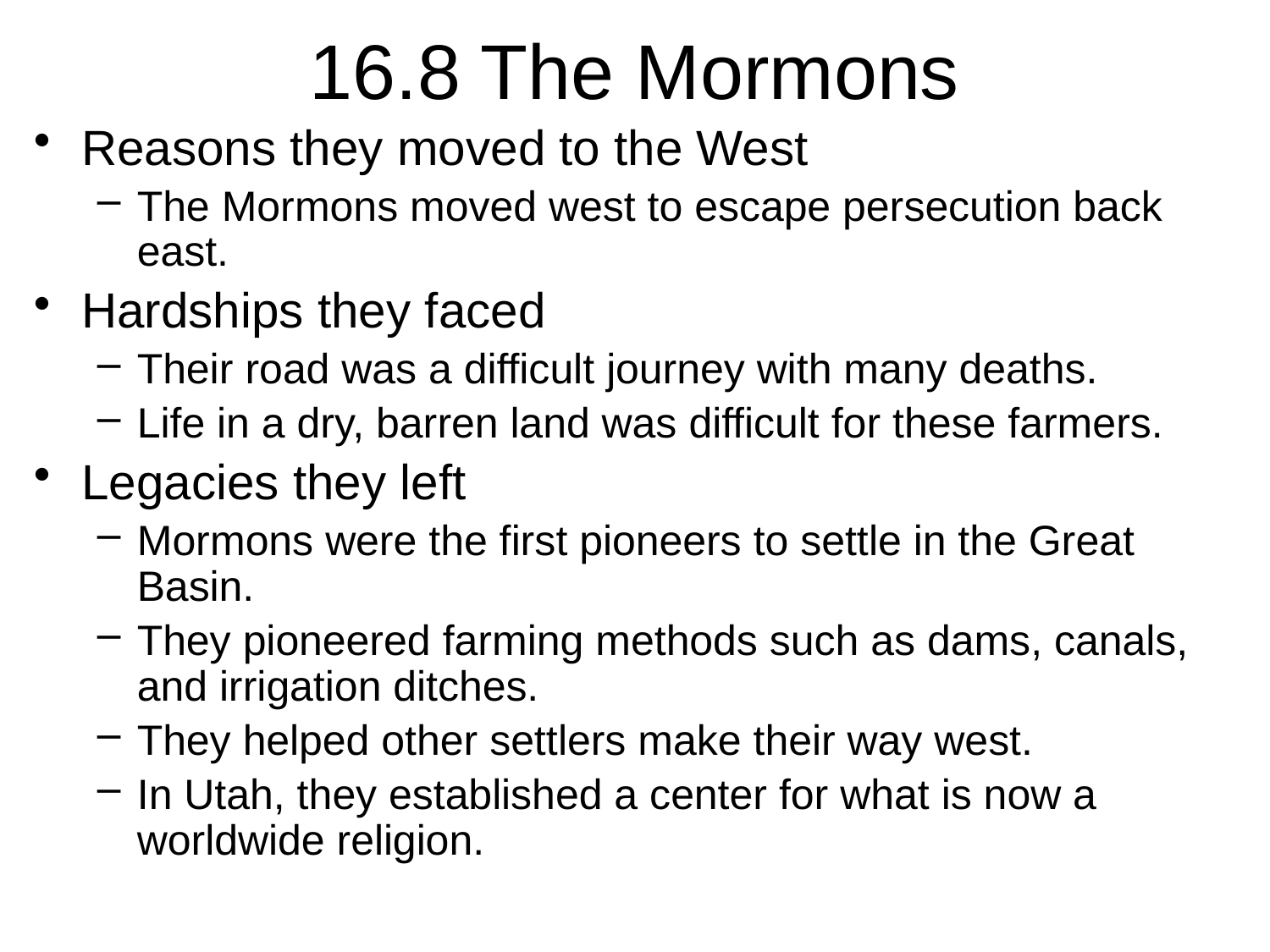

# 16.8 The Mormons
Reasons they moved to the West
The Mormons moved west to escape persecution back east.
Hardships they faced
Their road was a difficult journey with many deaths.
Life in a dry, barren land was difficult for these farmers.
Legacies they left
Mormons were the first pioneers to settle in the Great Basin.
They pioneered farming methods such as dams, canals, and irrigation ditches.
They helped other settlers make their way west.
In Utah, they established a center for what is now a worldwide religion.